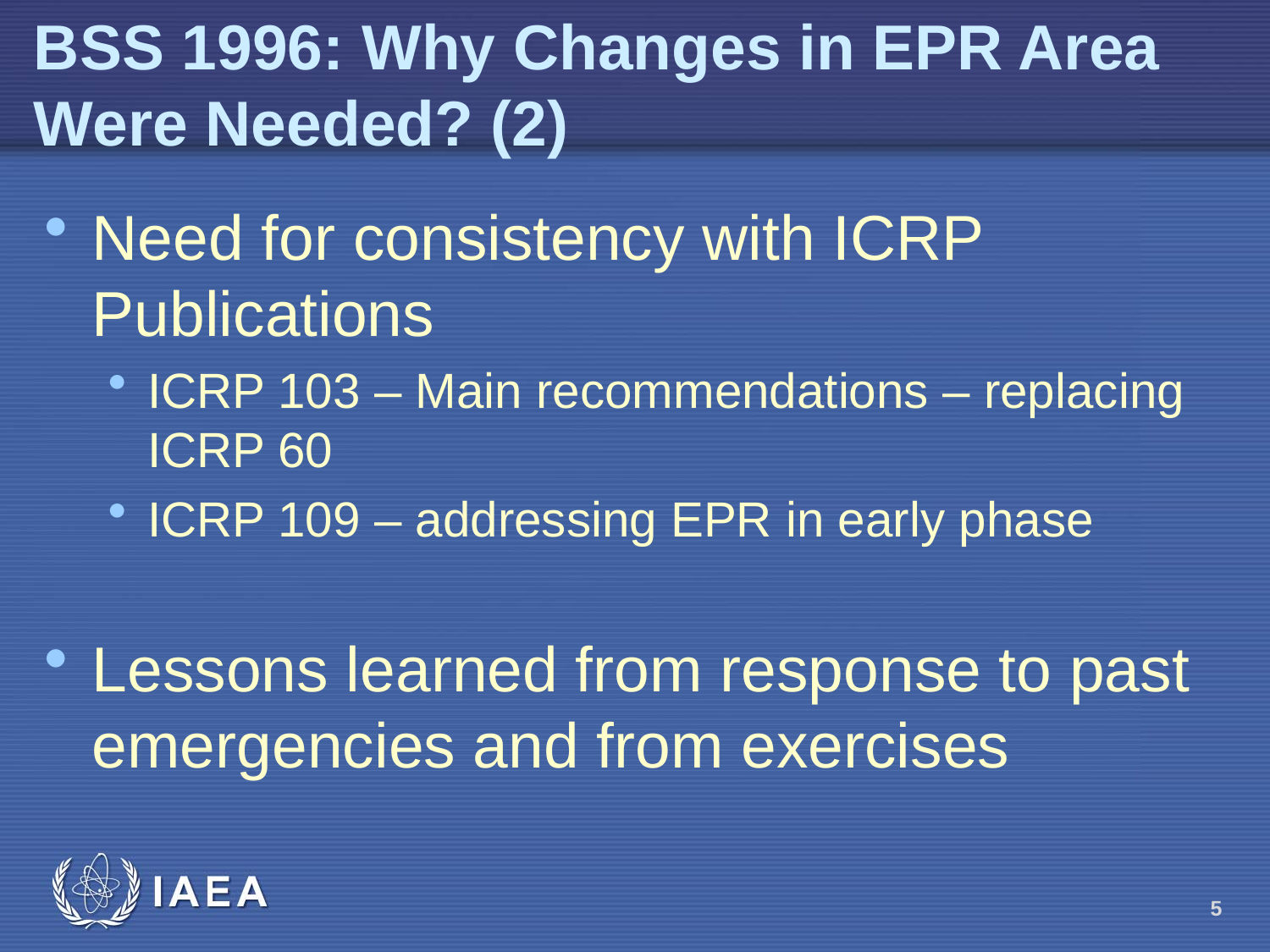

# BSS 1996: Why Changes in EPR Area Were Needed? (2)
Need for consistency with ICRP Publications
ICRP 103 – Main recommendations – replacing ICRP 60
ICRP 109 – addressing EPR in early phase

Lessons learned from response to past emergencies and from exercises

5